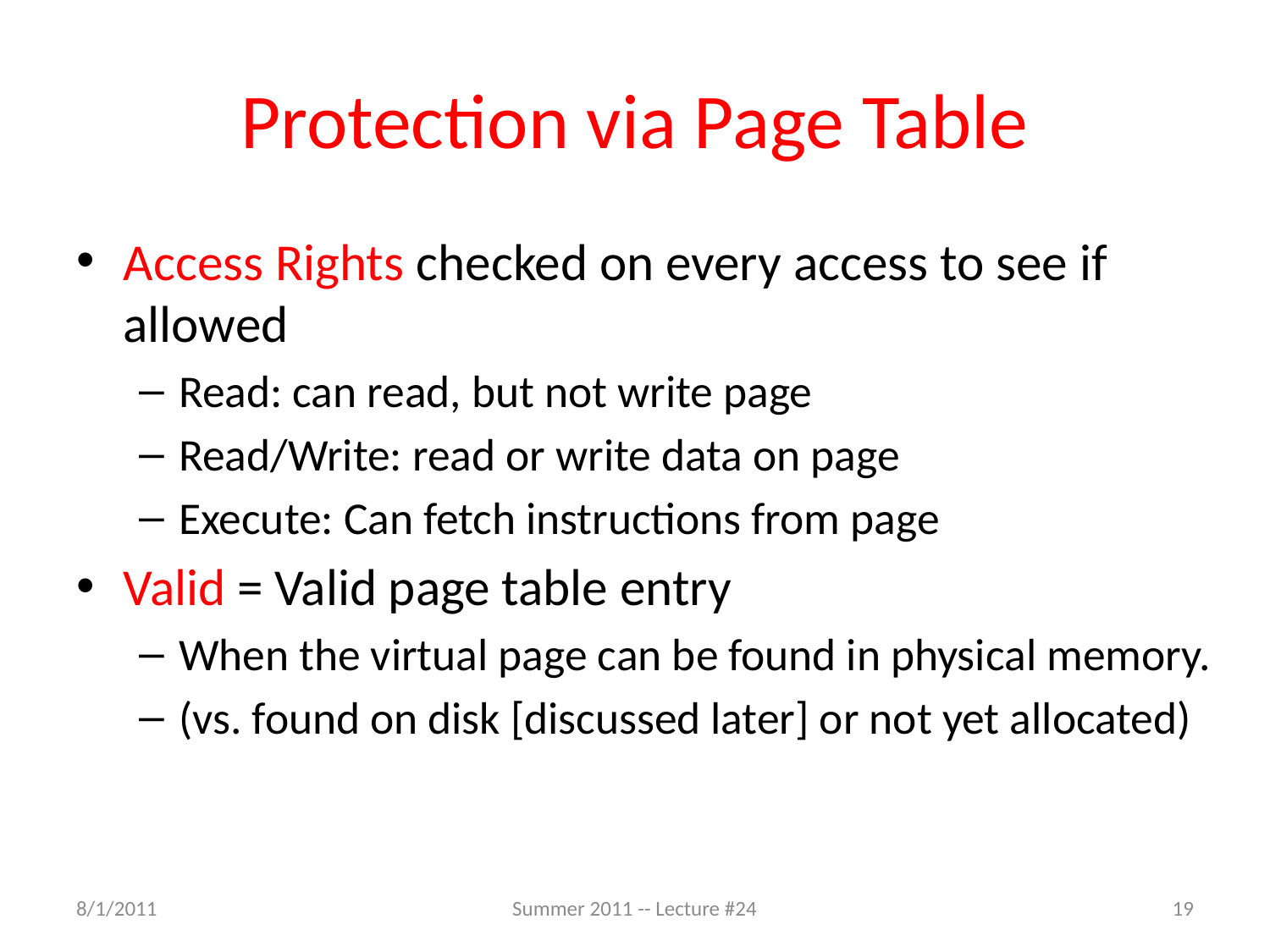

# Protection via Page Table
Access Rights checked on every access to see if allowed
Read: can read, but not write page
Read/Write: read or write data on page
Execute: Can fetch instructions from page
Valid = Valid page table entry
When the virtual page can be found in physical memory.
(vs. found on disk [discussed later] or not yet allocated)
8/1/2011
Summer 2011 -- Lecture #24
19